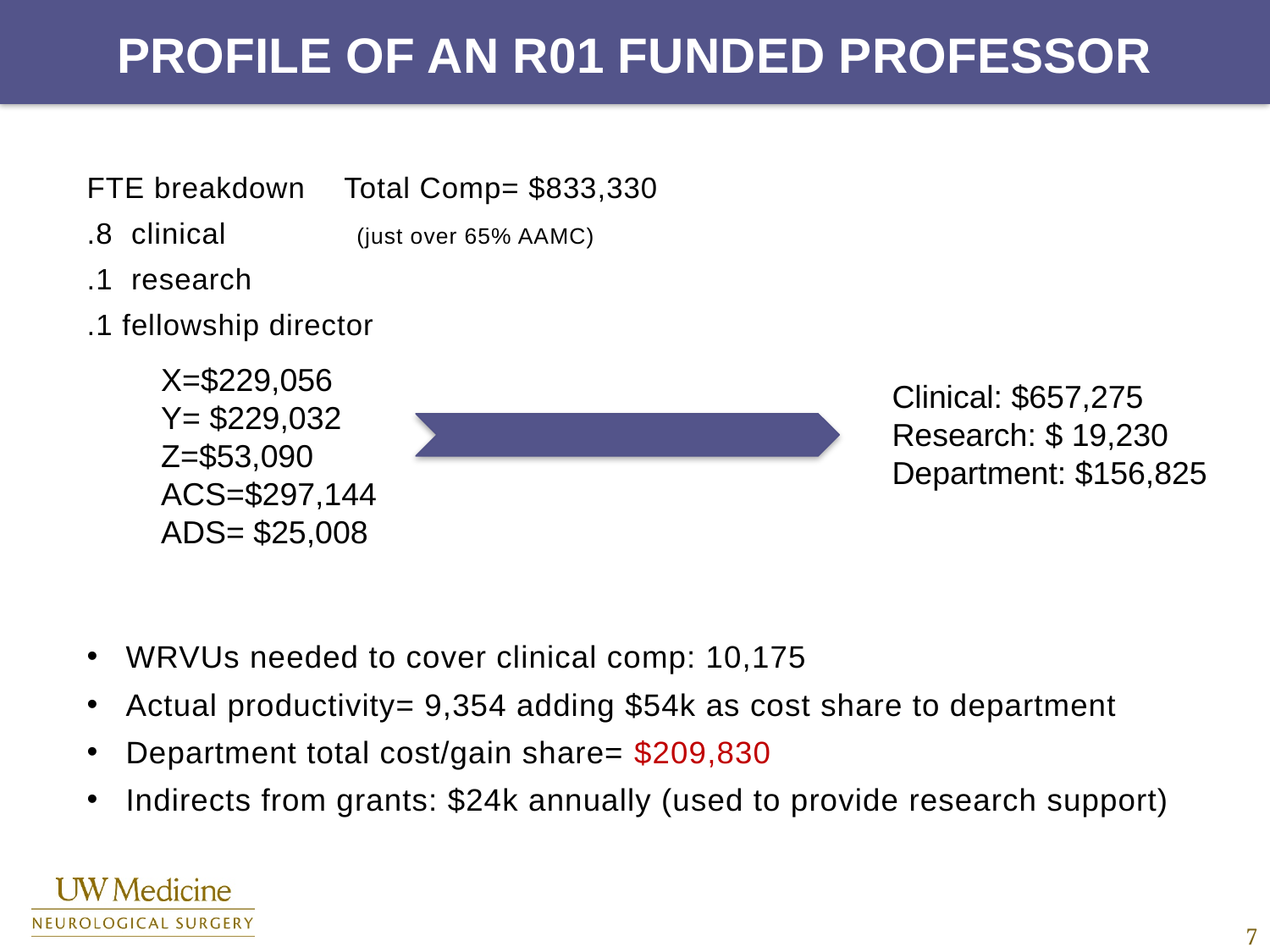

# Profile of aN R01 Funded professor
FTE breakdown						 Total Comp= $833,330
.8  clinical							   (just over 65% AAMC)
.1  research
.1 fellowship director

WRVUs needed to cover clinical comp: 10,175
Actual productivity= 9,354 adding $54k as cost share to department
Department total cost/gain share= $209,830
Indirects from grants: $24k annually (used to provide research support)
	X=$229,056	Y= $229,032	Z=$53,090
	ACS=$297,144 	ADS= $25,008
Clinical: $657,275
Research: $ 19,230
Department: $156,825

7